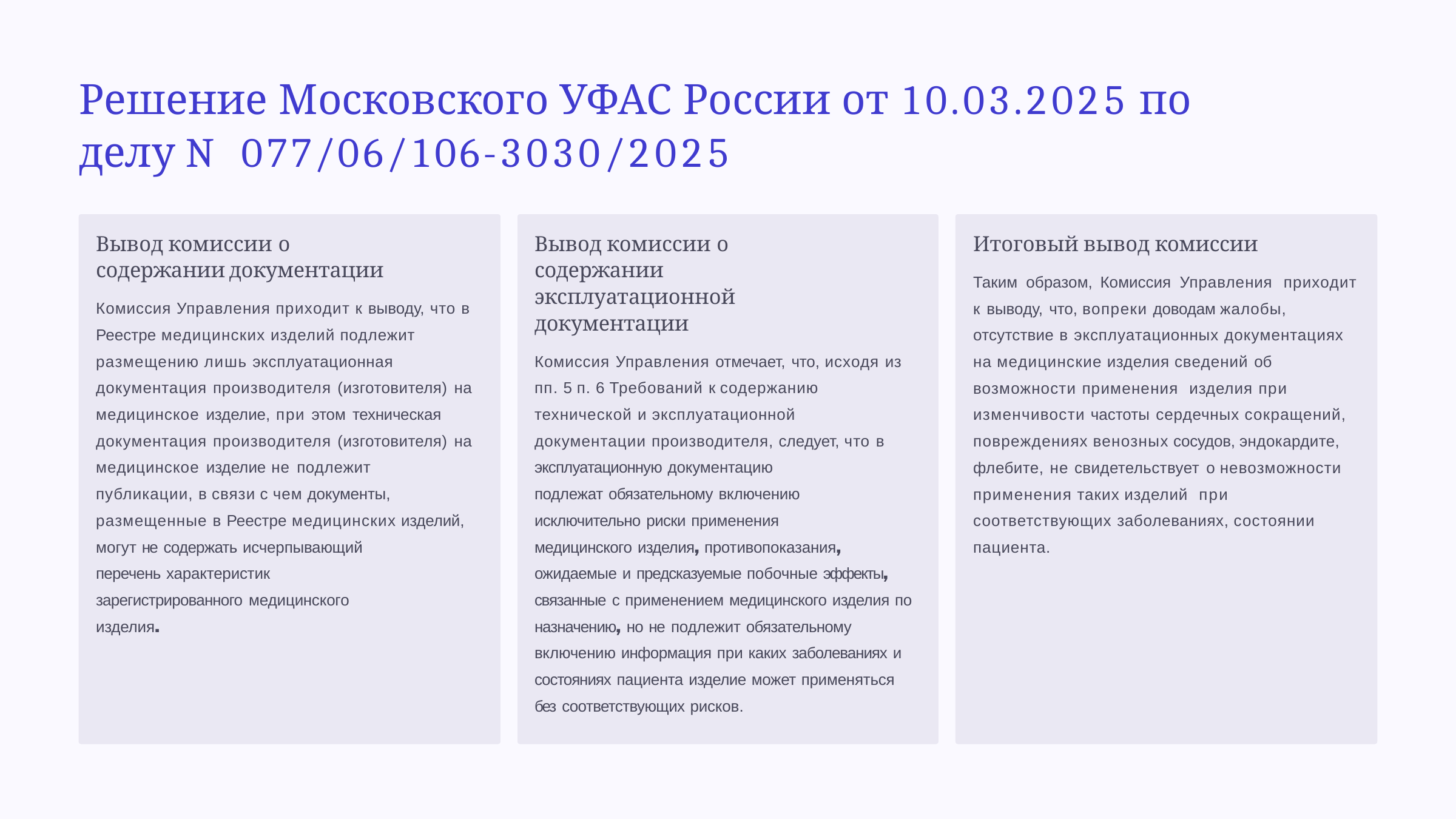

# Решение Московского УФАС России от 10.03.2025 по делу N 077/06/106-3030/2025

Вывод комиссии о содержании документации
Комиссия Управления приходит к выводу, что в Реестре медицинских изделий подлежит размещению лишь эксплуатационная
документация производителя (изготовителя) на медицинское изделие, при этом техническая документация производителя (изготовителя) на медицинское изделие не подлежит  публикации, в связи с чем документы, размещенные в Реестре медицинских изделий, могут не содержать исчерпывающий
перечень характеристик
зарегистрированного медицинского изделия.
Вывод комиссии о содержании эксплуатационной документации
Комиссия Управления отмечает, что, исходя из пп. 5 п. 6 Требований к содержанию технической и эксплуатационной
документации производителя, следует, что в эксплуатационную документацию
подлежат обязательному включению исключительно риски применения
медицинского изделия, противопоказания, ожидаемые и предсказуемые побочные эффекты, связанные с применением медицинского изделия по назначению, но не подлежит обязательному включению информация при каких заболеваниях и состояниях пациента изделие может применяться без соответствующих рисков.
Итоговый вывод комиссии
Таким образом, Комиссия Управления приходит к выводу, что, вопреки доводам жалобы, отсутствие в эксплуатационных документациях на медицинские изделия сведений об возможности применения изделия при изменчивости частоты сердечных сокращений, повреждениях венозных сосудов, эндокардите, флебите, не свидетельствует о невозможности применения таких изделий при соответствующих заболеваниях, состоянии пациента.